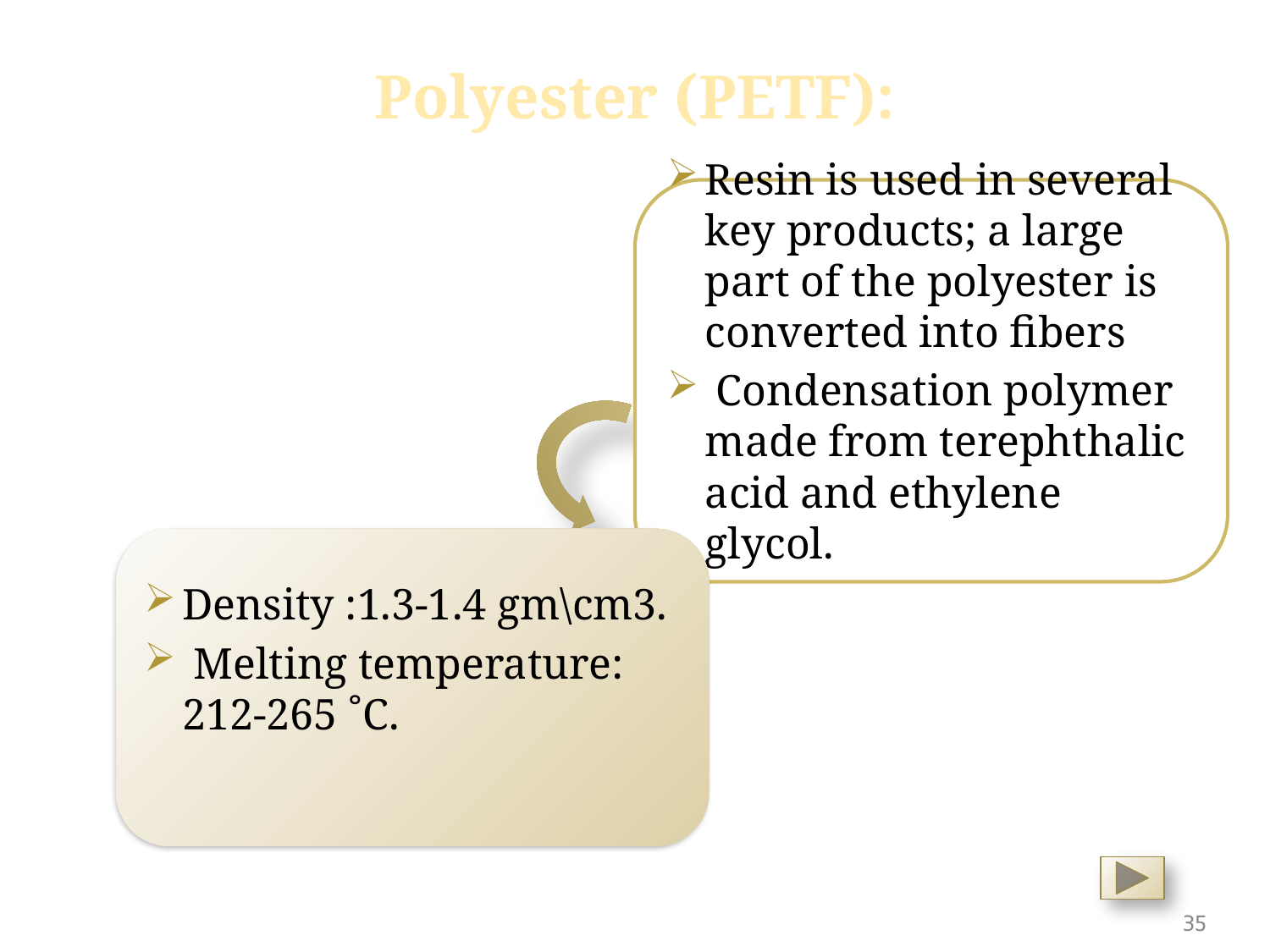

# Polyester (PETF):
Resin is used in several key products; a large part of the polyester is converted into fibers
 Condensation polymer made from terephthalic acid and ethylene glycol.

Density :1.3-1.4 gm\cm3.
 Melting temperature: 212-265 ˚C.

35